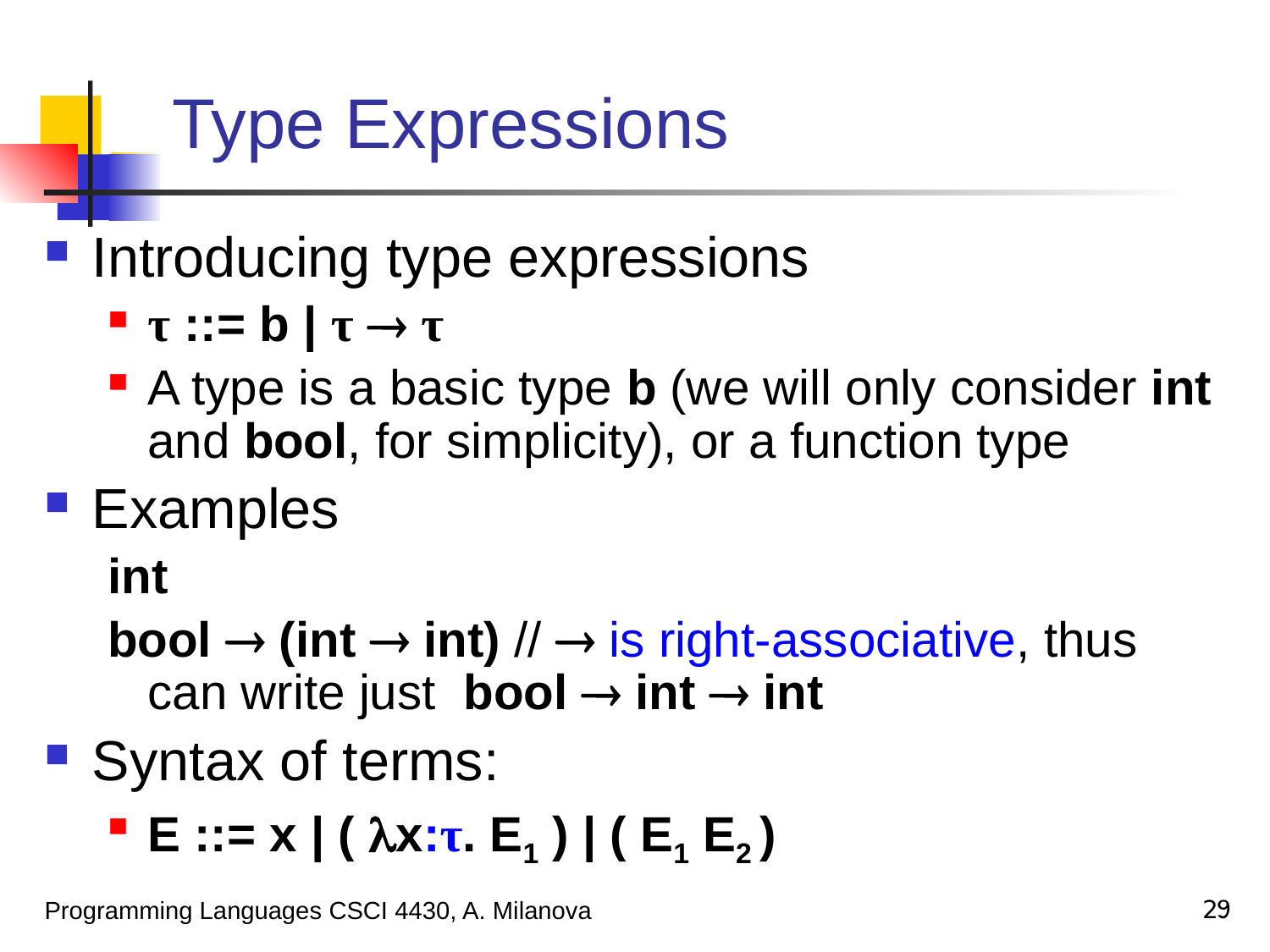

# Type Expressions
Introducing type expressions
τ ::= b | τ → τ
A type is a basic type b (we will only consider int and bool, for simplicity), or a function type
Examples
int
bool → (int → int) // → is right-associative, thus can write just  bool → int → int
Syntax of terms:
E ::= x | ( λx:τ. E1 ) | ( E1 E2 )
29
Programming Languages CSCI 4430, A. Milanova